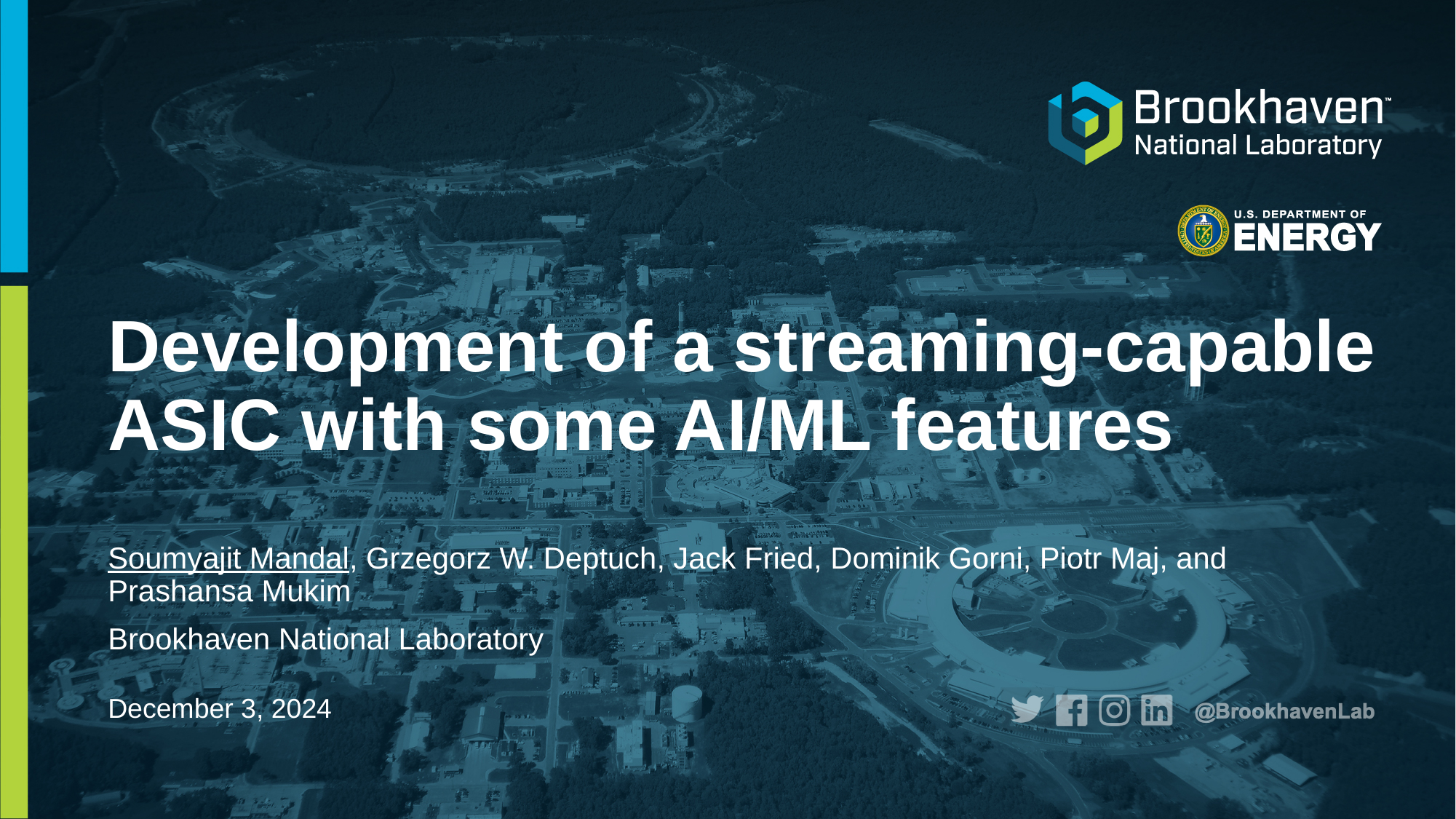

# Development of a streaming-capable ASIC with some AI/ML features
Soumyajit Mandal, Grzegorz W. Deptuch, Jack Fried, Dominik Gorni, Piotr Maj, and Prashansa Mukim
Brookhaven National Laboratory
December 3, 2024